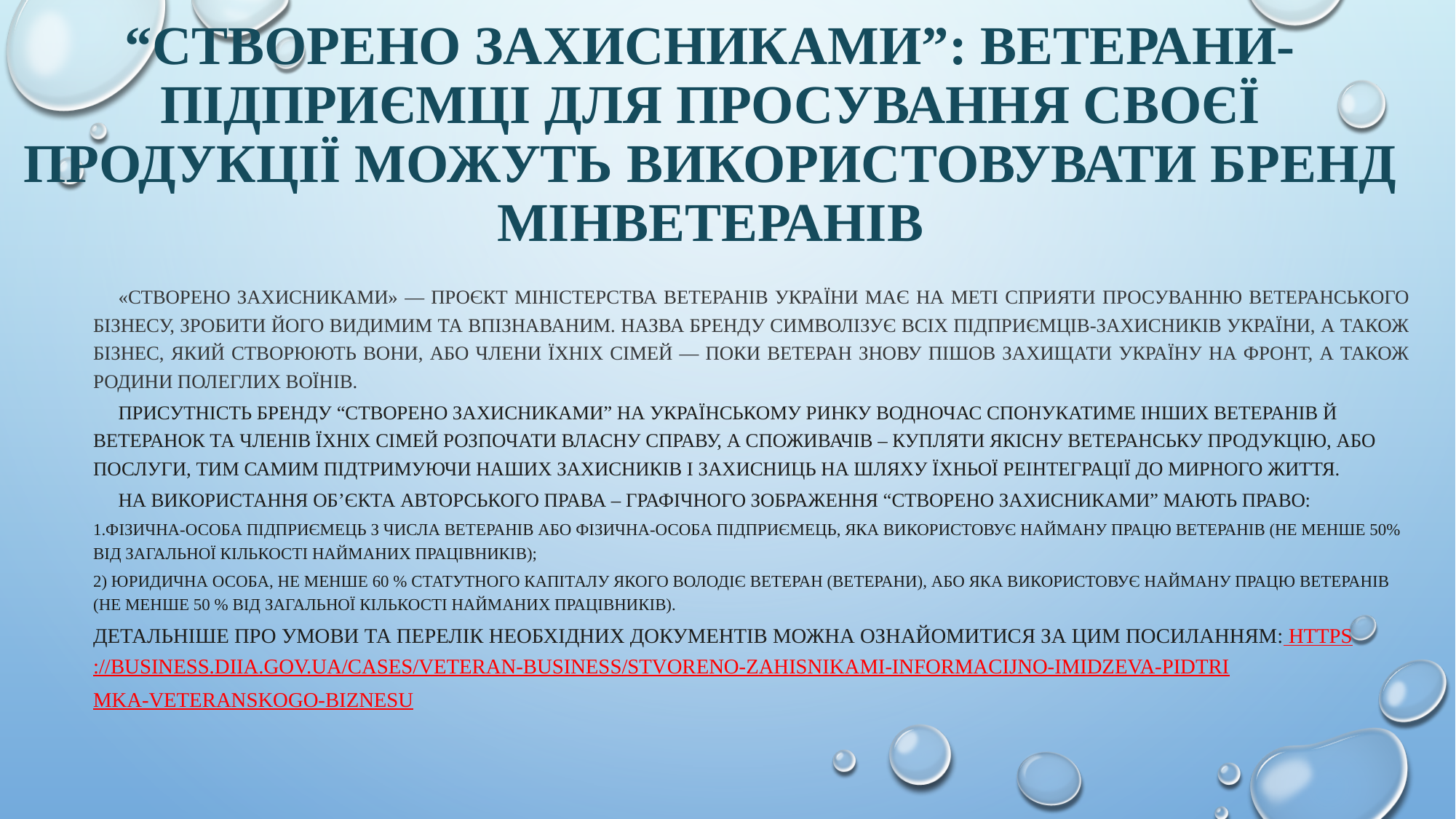

# “Створено Захисниками”: Ветерани-підприємці для просування своєї продукції можуть використовувати бренд Мінветеранів

	«Створено Захисниками» — проєкт Міністерства ветеранів України має на меті сприяти просуванню ветеранського бізнесу, зробити його видимим та впізнаваним. Назва бренду символізує всіх підприємців-захисників України, а також бізнес, який створюють вони, або члени їхніх сімей — поки ветеран знову пішов захищати Україну на фронт, а також родини полеглих Воїнів.
	Присутність бренду “Створено Захисниками” на українському ринку водночас спонукатиме інших ветеранів й ветеранок та членів їхніх сімей розпочати власну справу, а споживачів – купляти якісну ветеранську продукцію, або послуги, тим самим підтримуючи наших Захисників і Захисниць на шляху їхньої реінтеграції до мирного життя.
	На використання об’єкта авторського права – графічного зображення “Створено Захисниками” мають право:
1.фізична-особа підприємець з числа ветеранів або фізична-особа підприємець, яка використовує найману працю ветеранів (не менше 50% від загальної кількості найманих працівників);
2) юридична особа, не менше 60 % статутного капіталу якого володіє ветеран (ветерани), або яка використовує найману працю ветеранів (не менше 50 % від загальної кількості найманих працівників).
Детальніше про умови та перелік необхідних документів можна ознайомитися за цим посиланням: HTTPS://BUSINESS.DIIA.GOV.UA/CASES/VETERAN-BUSINESS/STVORENO-ZAHISNIKAMI-INFORMACIJNO-IMIDZEVA-PIDTRI
MKA-VETERANSKOGO-BIZNESU